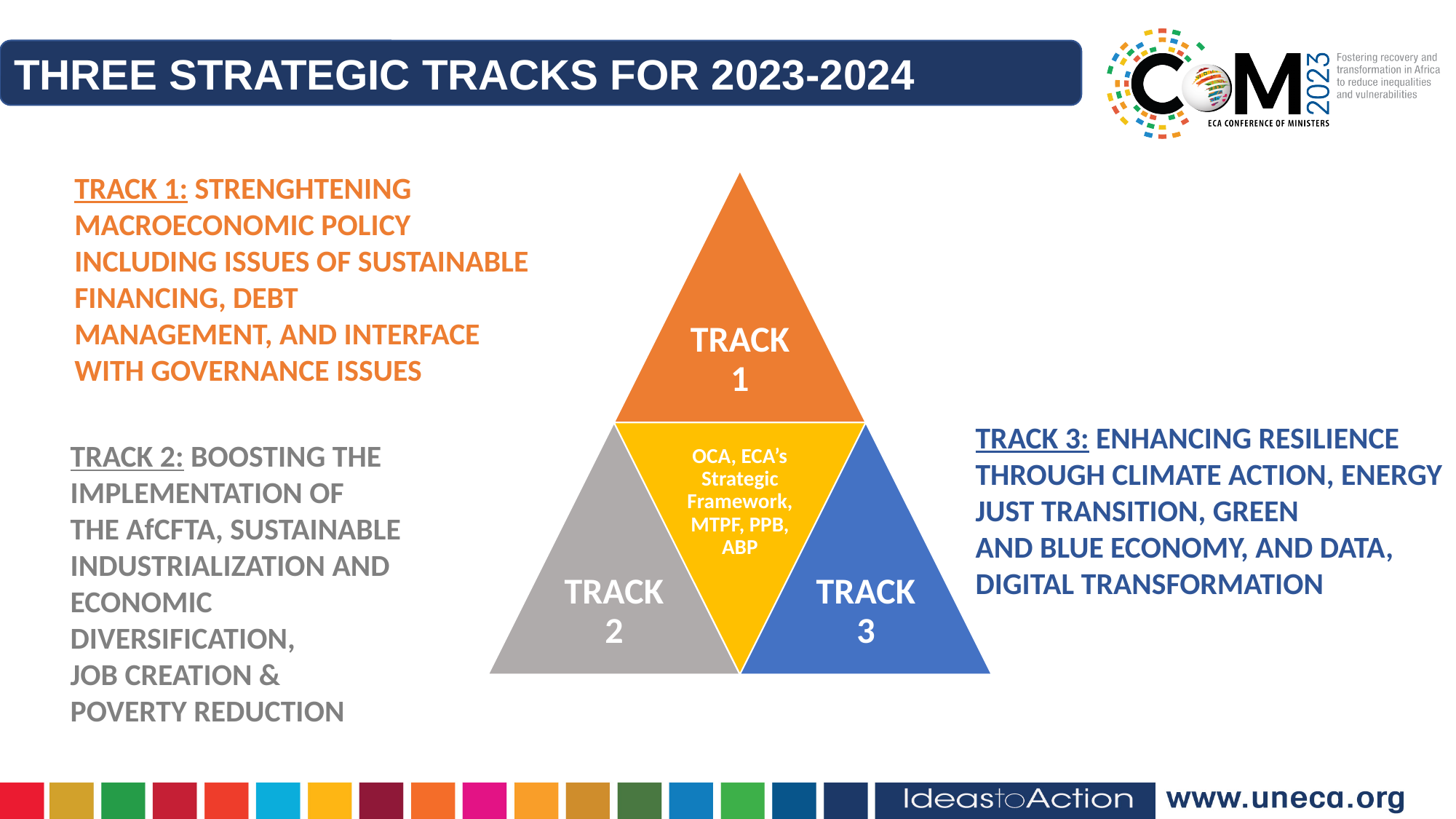

THREE STRATEGIC TRACKS FOR 2023-2024
TRACK 1: STRENGHTENING
MACROECONOMIC POLICY
INCLUDING ISSUES OF SUSTAINABLE
FINANCING, DEBT
MANAGEMENT, AND INTERFACE
WITH GOVERNANCE ISSUES
Title
TRACK 1
TRACK 2

OCA, ECA’s Strategic Framework, MTPF, PPB, ABP
TRACK 3
TRACK 3: ENHANCING RESILIENCE
THROUGH CLIMATE ACTION, ENERGY
JUST TRANSITION, GREEN
AND BLUE ECONOMY, AND DATA,
DIGITAL TRANSFORMATION
TRACK 2: BOOSTING THE
IMPLEMENTATION OF
THE AfCFTA, SUSTAINABLE
INDUSTRIALIZATION AND
ECONOMIC
DIVERSIFICATION,
JOB CREATION &
POVERTY REDUCTION